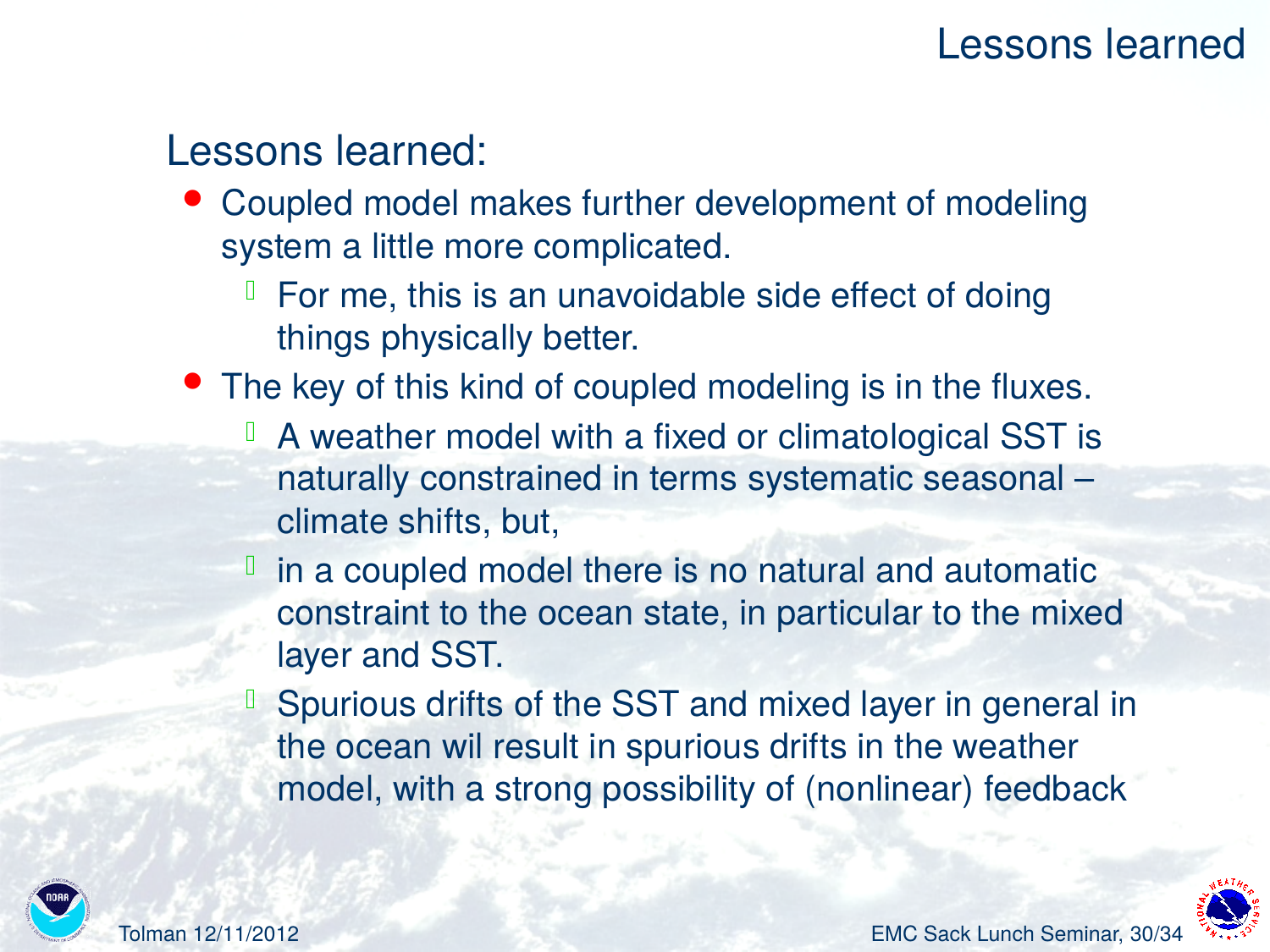

# Lessons learned
Lessons learned:
Coupled model makes further development of modeling system a little more complicated.
For me, this is an unavoidable side effect of doing  things physically better.
The key of this kind of coupled modeling is in the fluxes.
A weather model with a fixed or climatological SST is naturally constrained in terms systematic seasonal – climate shifts, but,
in a coupled model there is no natural and automatic constraint to the ocean state, in particular to the mixed layer and SST.
Spurious drifts of the SST and mixed layer in general in the ocean wil result in spurious drifts in the weather model, with a strong possibility of (nonlinear) feedback